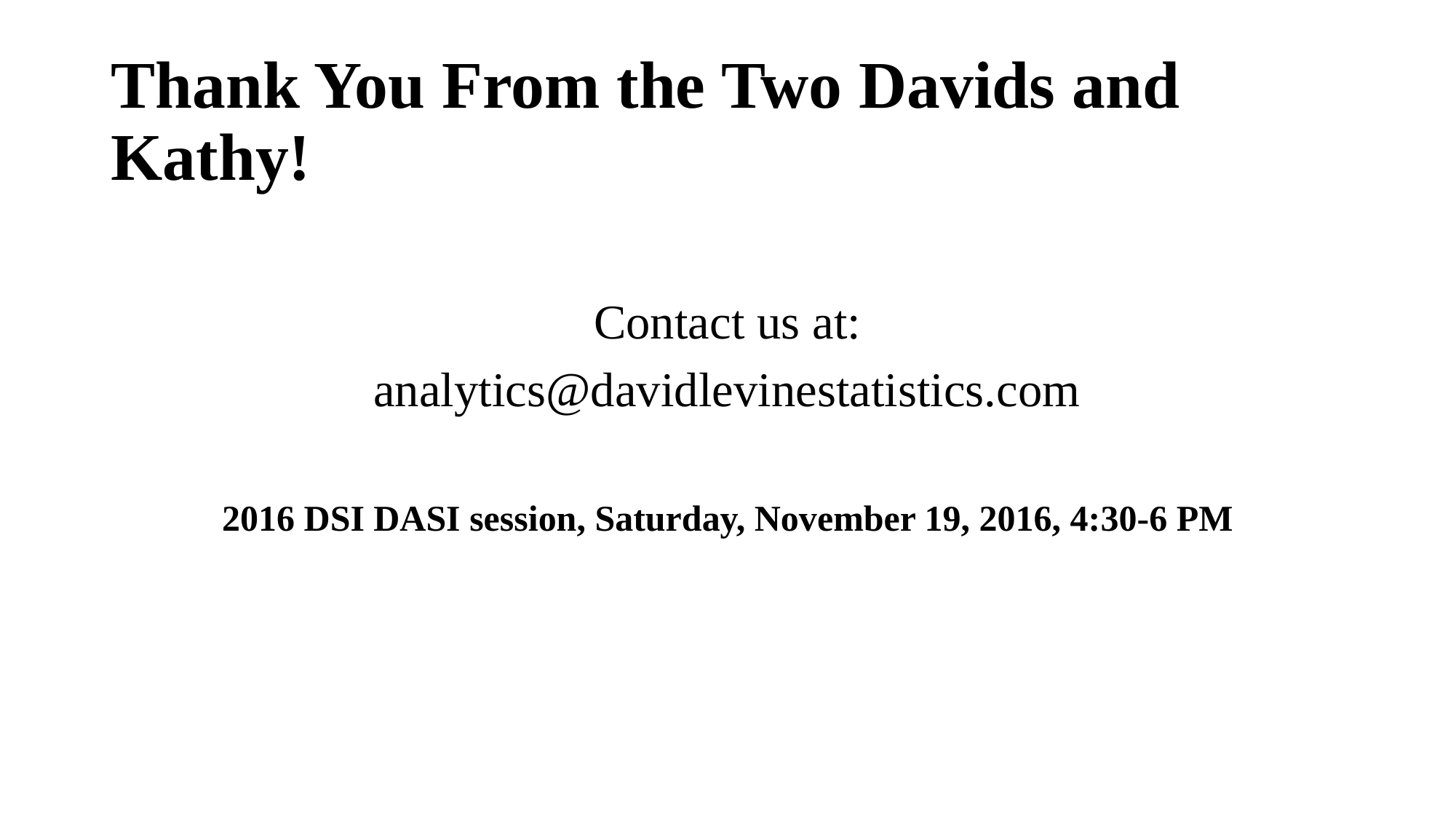

# Thank You From the Two Davids and Kathy!

Contact us at:
analytics@davidlevinestatistics.com

2016 DSI DASI session, Saturday, November 19, 2016, 4:30-6 PM